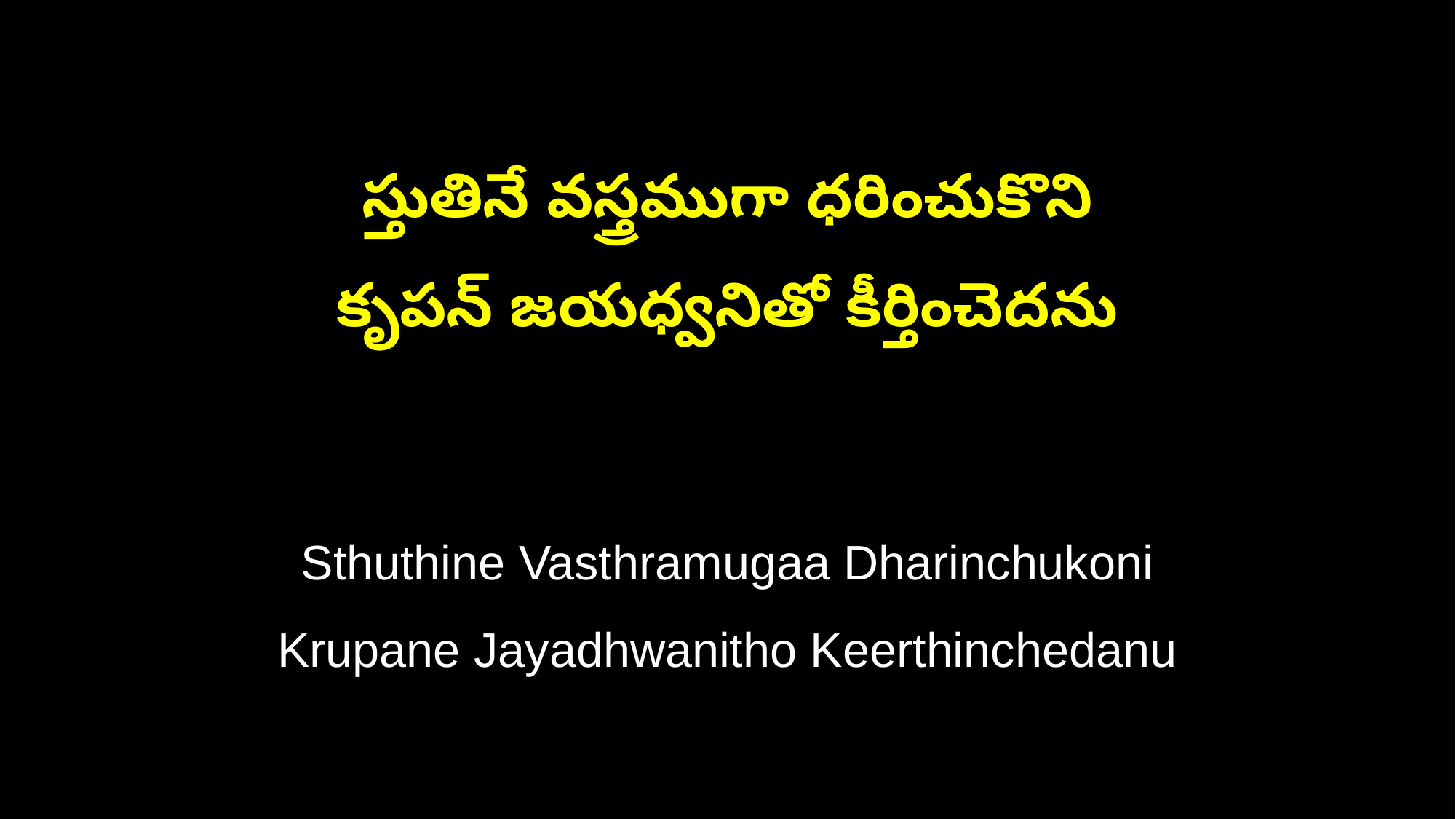

స్తుతినే వస్త్రముగా ధరించుకొని
కృపన్ జయధ్వనితో కీర్తించెదను
Sthuthine Vasthramugaa Dharinchukoni
Krupane Jayadhwanitho Keerthinchedanu